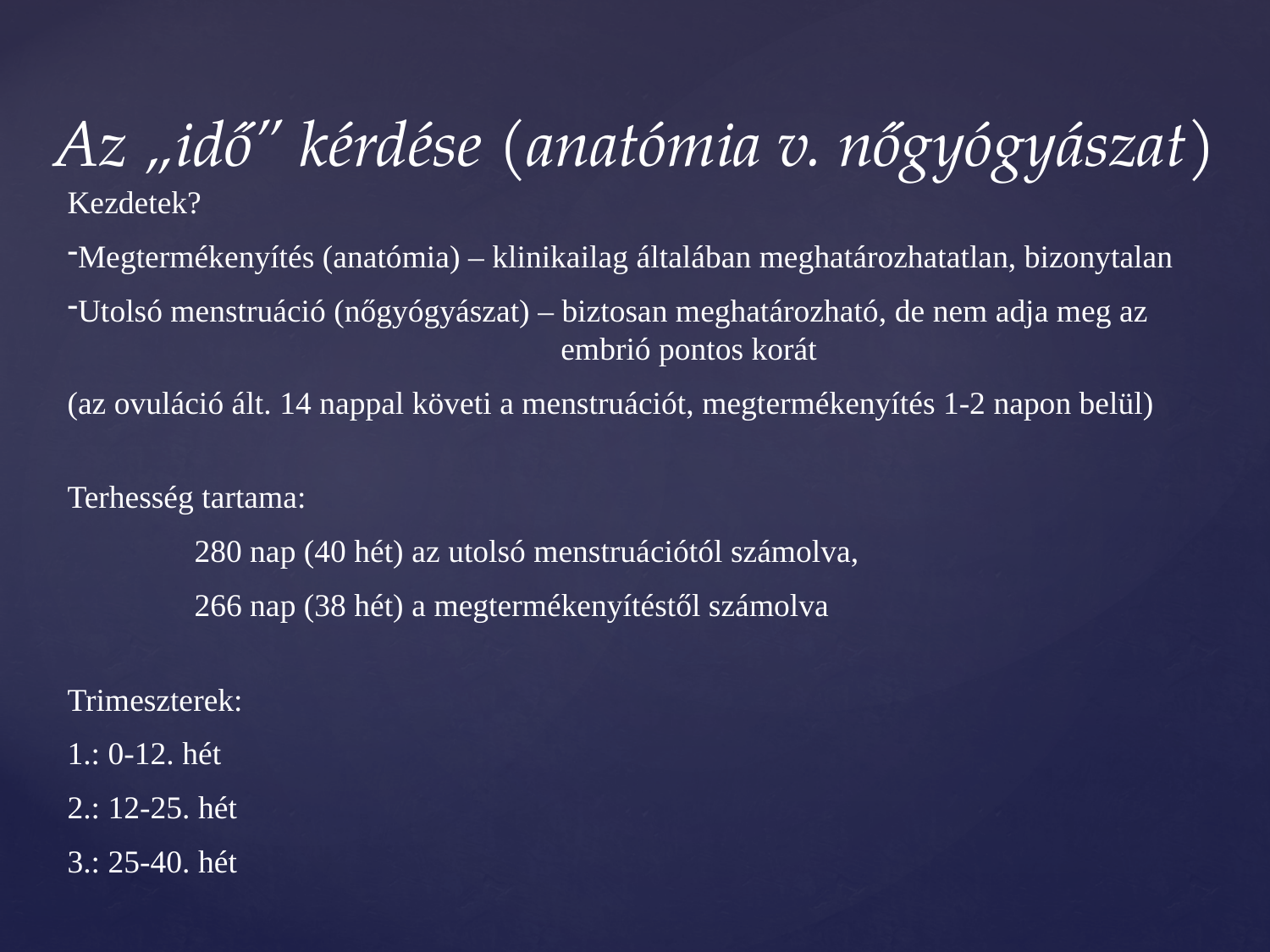

# Az „idő” kérdése (anatómia v. nőgyógyászat)
Kezdetek?
Megtermékenyítés (anatómia) – klinikailag általában meghatározhatatlan, bizonytalan
Utolsó menstruáció (nőgyógyászat) – biztosan meghatározható, de nem adja meg az 			              embrió pontos korát
(az ovuláció ált. 14 nappal követi a menstruációt, megtermékenyítés 1-2 napon belül)
Terhesség tartama:
	280 nap (40 hét) az utolsó menstruációtól számolva,
 	266 nap (38 hét) a megtermékenyítéstől számolva
Trimeszterek:
1.: 0-12. hét
2.: 12-25. hét
3.: 25-40. hét